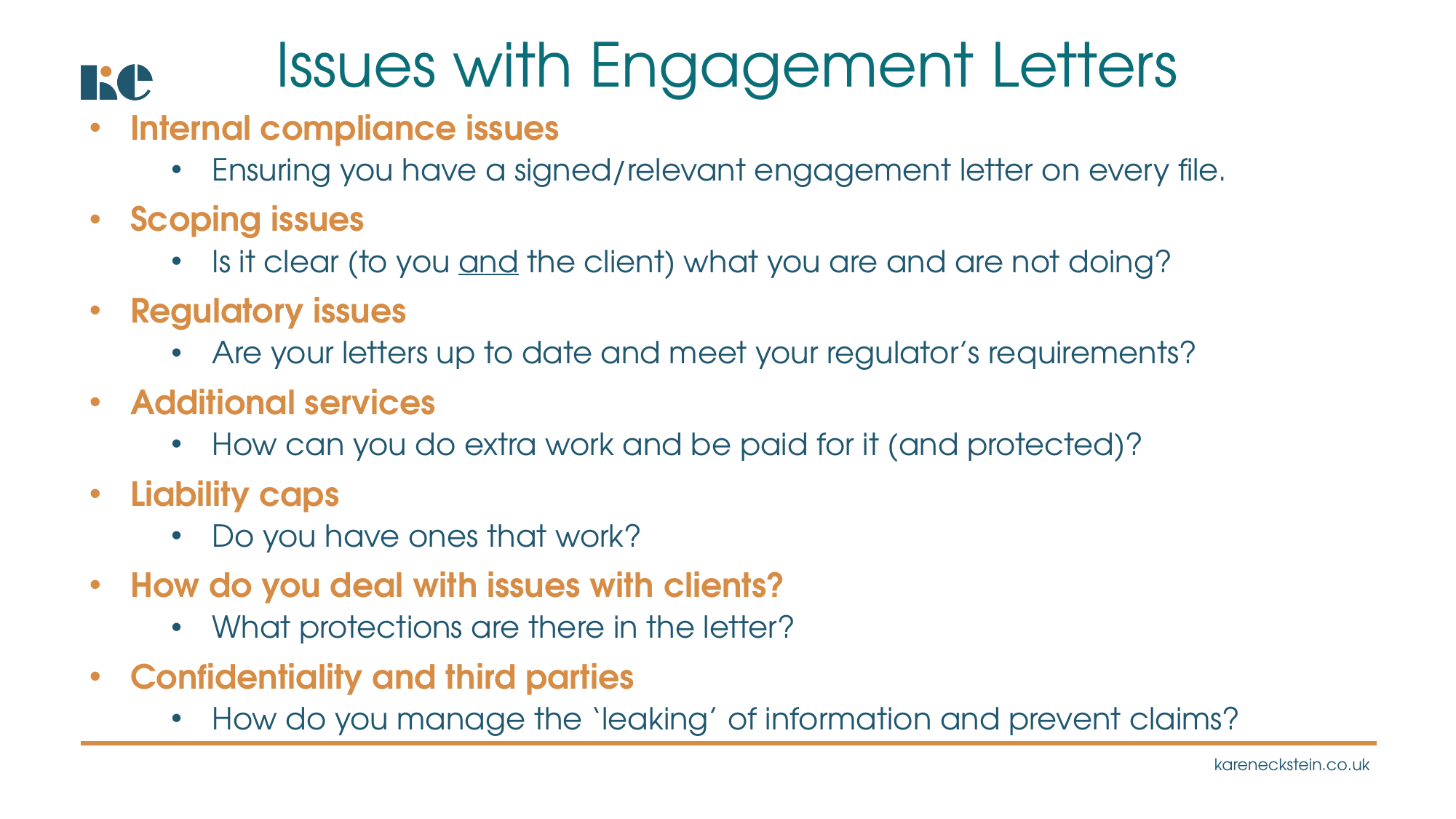

Issues with Engagement Letters
Internal compliance issues
Ensuring you have a signed/relevant engagement letter on every file.
Scoping issues
Is it clear (to you and the client) what you are and are not doing?
Regulatory issues
Are your letters up to date and meet your regulator’s requirements?
Additional services
How can you do extra work and be paid for it (and protected)?
Liability caps
Do you have ones that work?
How do you deal with issues with clients?
What protections are there in the letter?
Confidentiality and third parties
How do you manage the ‘leaking’ of information and prevent claims?